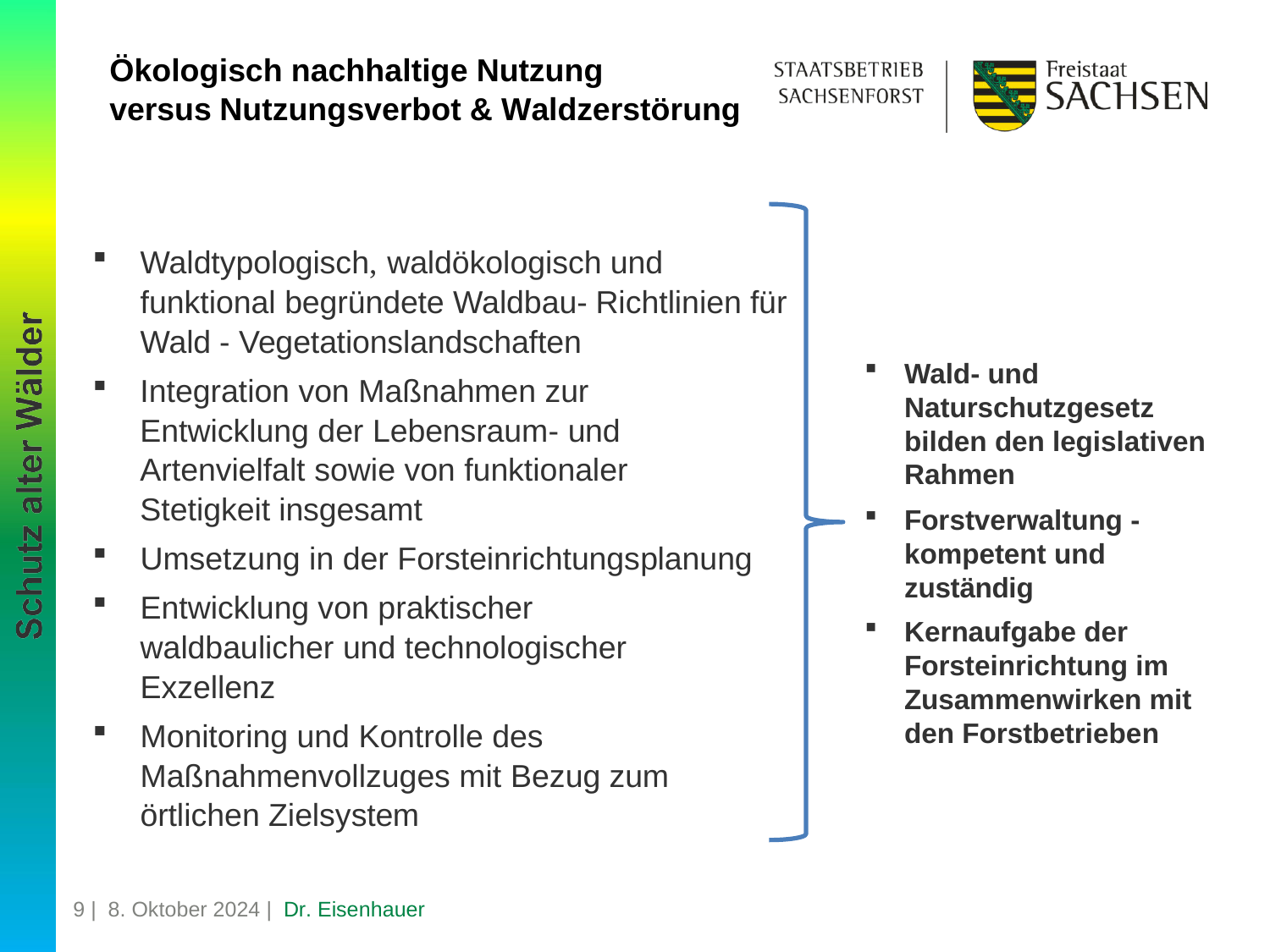

Ökologisch nachhaltige Nutzung
versus Nutzungsverbot & Waldzerstörung

Waldtypologisch, waldökologisch und funktional begründete Waldbau- Richtlinien für Wald - Vegetationslandschaften
Integration von Maßnahmen zur Entwicklung der Lebensraum- und Artenvielfalt sowie von funktionaler Stetigkeit insgesamt
Umsetzung in der Forsteinrichtungsplanung
Entwicklung von praktischer waldbaulicher und technologischer Exzellenz
Monitoring und Kontrolle des Maßnahmenvollzuges mit Bezug zum örtlichen Zielsystem

Wald- und Naturschutzgesetz bilden den legislativen Rahmen
Forstverwaltung -  kompetent und zuständig
Kernaufgabe der Forsteinrichtung im Zusammenwirken mit den Forstbetrieben

9 |  8. Oktober 2024 |  Dr. Eisenhauer